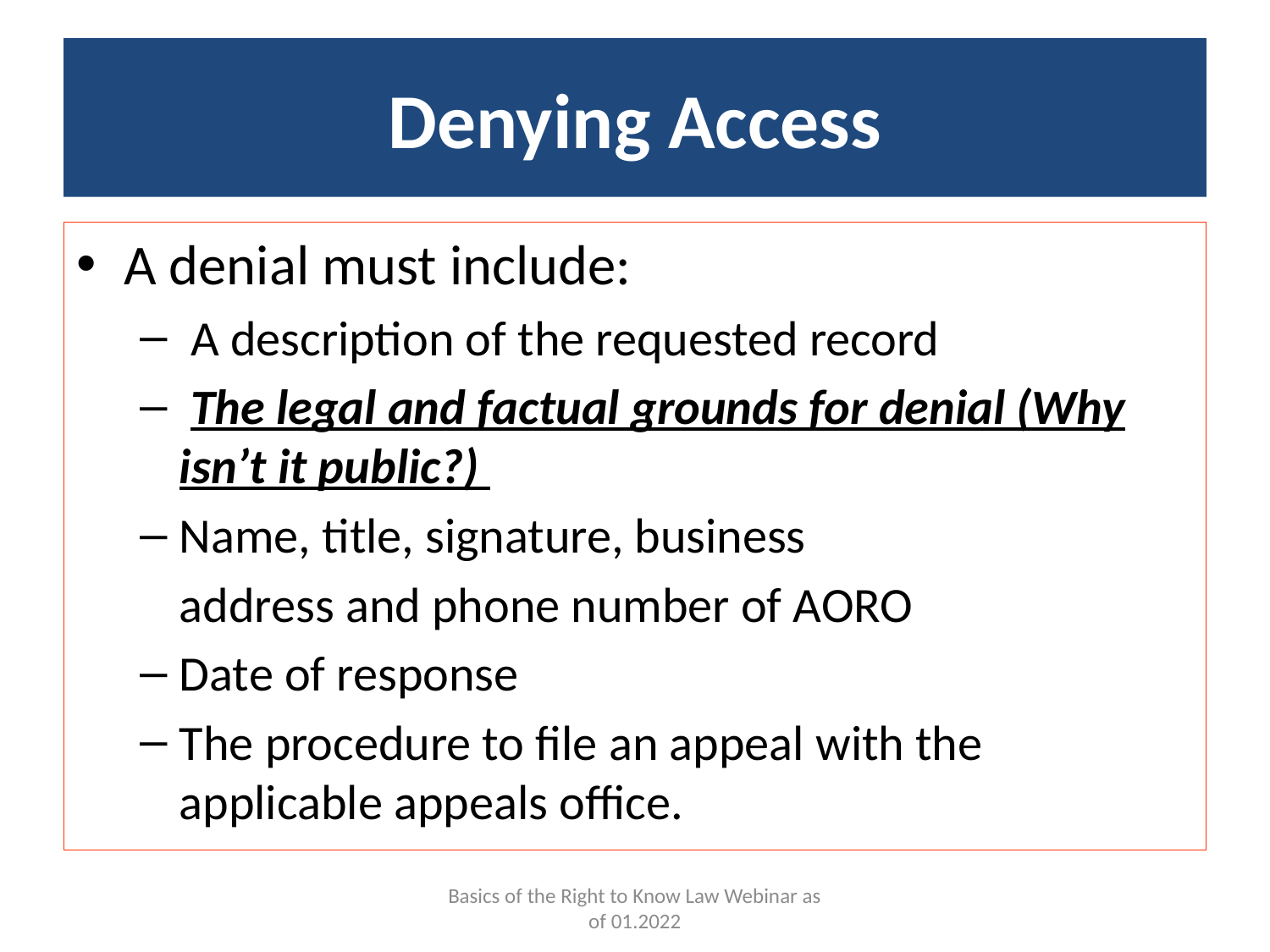

# Denying Access
A denial must include:
 A description of the requested record
 The legal and factual grounds for denial (Why isn’t it public?)
Name, title, signature, business
	address and phone number of AORO
Date of response
The procedure to file an appeal with the applicable appeals office.
Basics of the Right to Know Law Webinar as of 01.2022